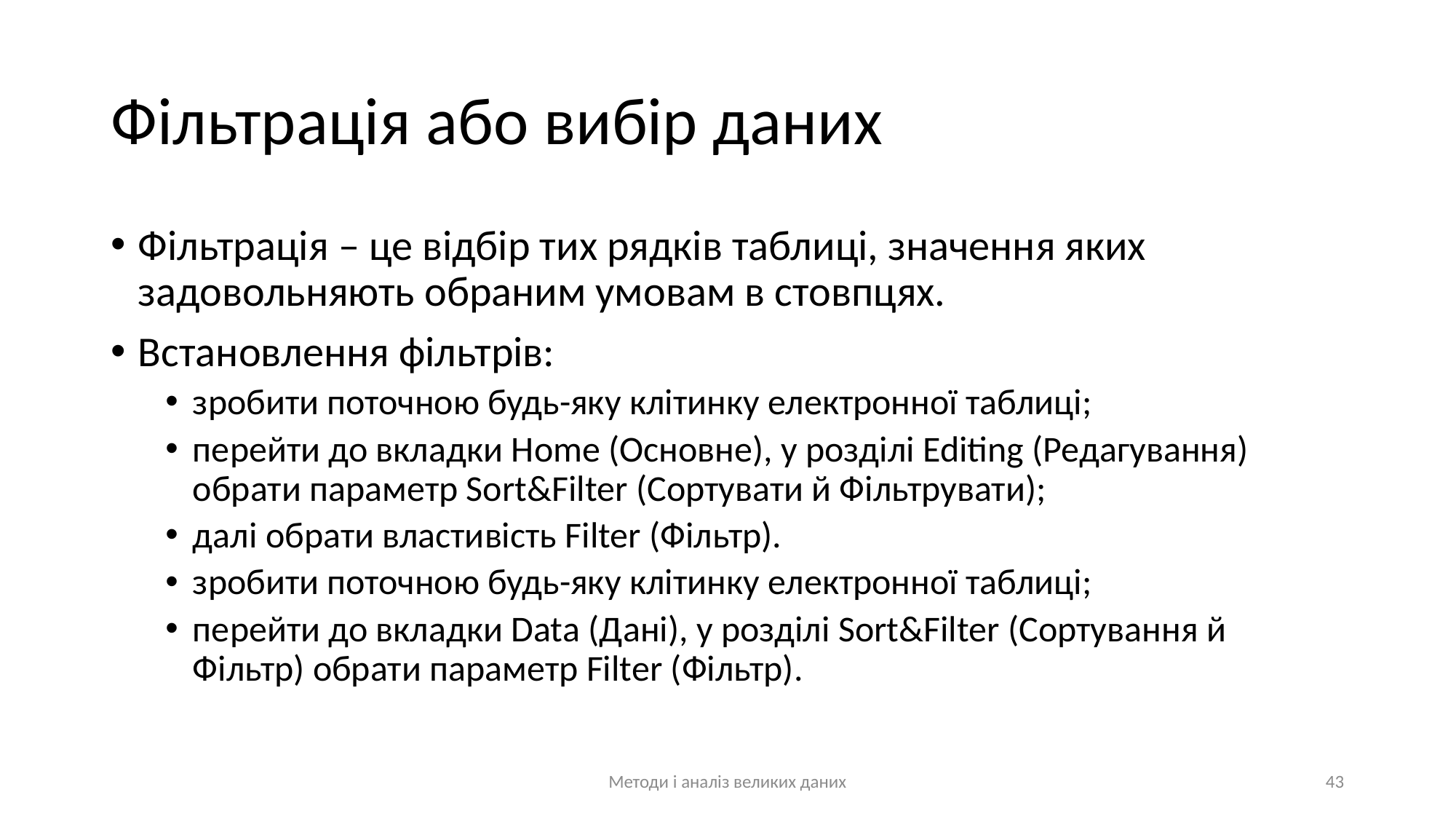

# Фільтрація або вибір даних
Фільтрація – це відбір тих рядків таблиці, значення яких задовольняють обраним умовам в стовпцях.
Встановлення фільтрів:
зробити поточною будь-яку клітинку електронної таблиці;
перейти до вкладки Home (Основне), у розділі Editing (Редагування) обрати параметр Sort&Filter (Сортувати й Фільтрувати);
далі обрати властивість Filter (Фільтр).
зробити поточною будь-яку клітинку електронної таблиці;
перейти до вкладки Data (Дані), у розділі Sort&Filter (Сортування й Фільтр) обрати параметр Filter (Фільтр).

Методи і аналіз великих даних
43